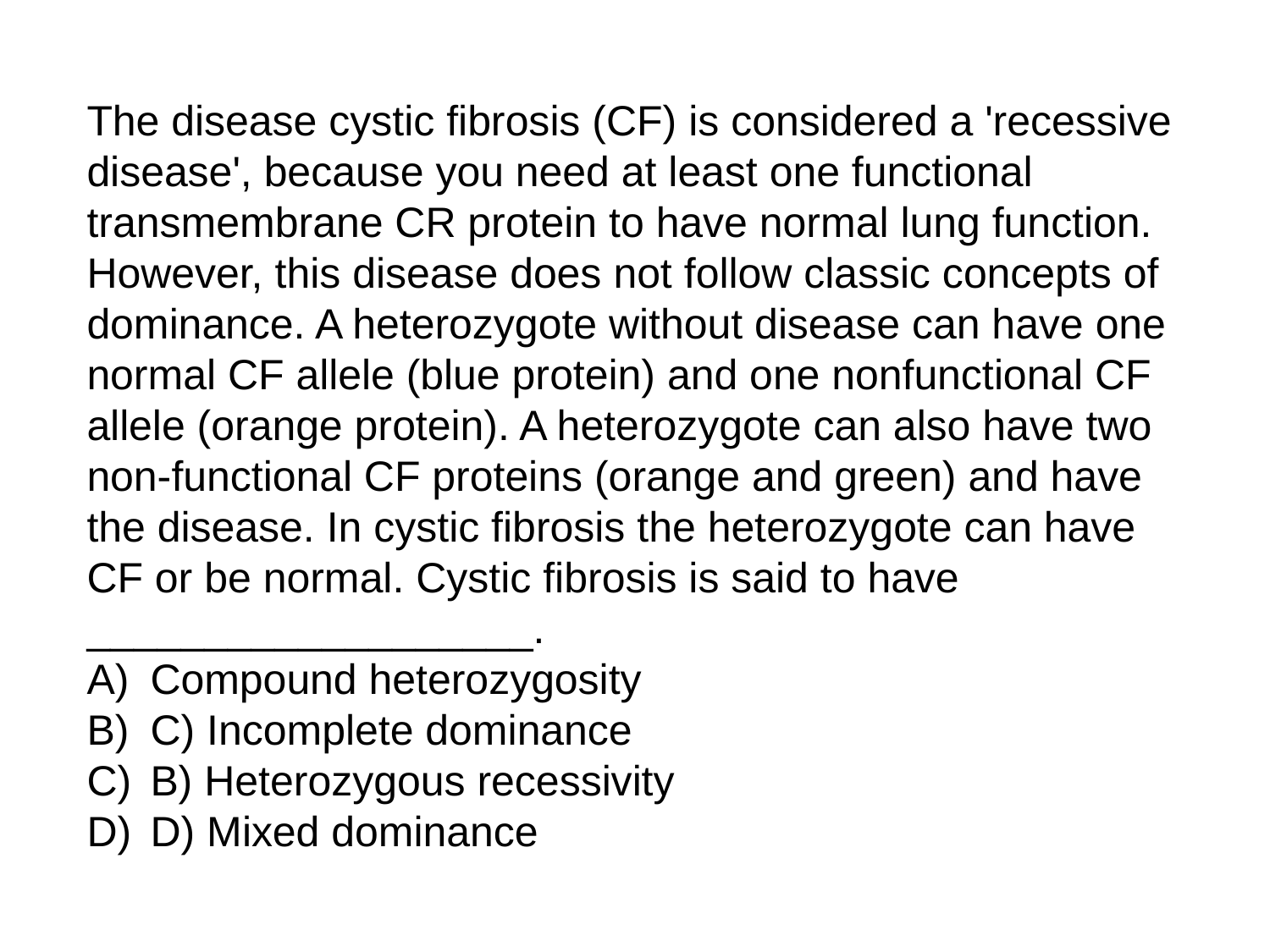

The disease cystic fibrosis (CF) is considered a 'recessive disease', because you need at least one functional transmembrane CR protein to have normal lung function. However, this disease does not follow classic concepts of dominance. A heterozygote without disease can have one normal CF allele (blue protein) and one nonfunctional CF allele (orange protein). A heterozygote can also have two non-functional CF proteins (orange and green) and have the disease. In cystic fibrosis the heterozygote can have CF or be normal. Cystic fibrosis is said to have ___________________.
Compound heterozygosity
C) Incomplete dominance
B) Heterozygous recessivity
D) Mixed dominance